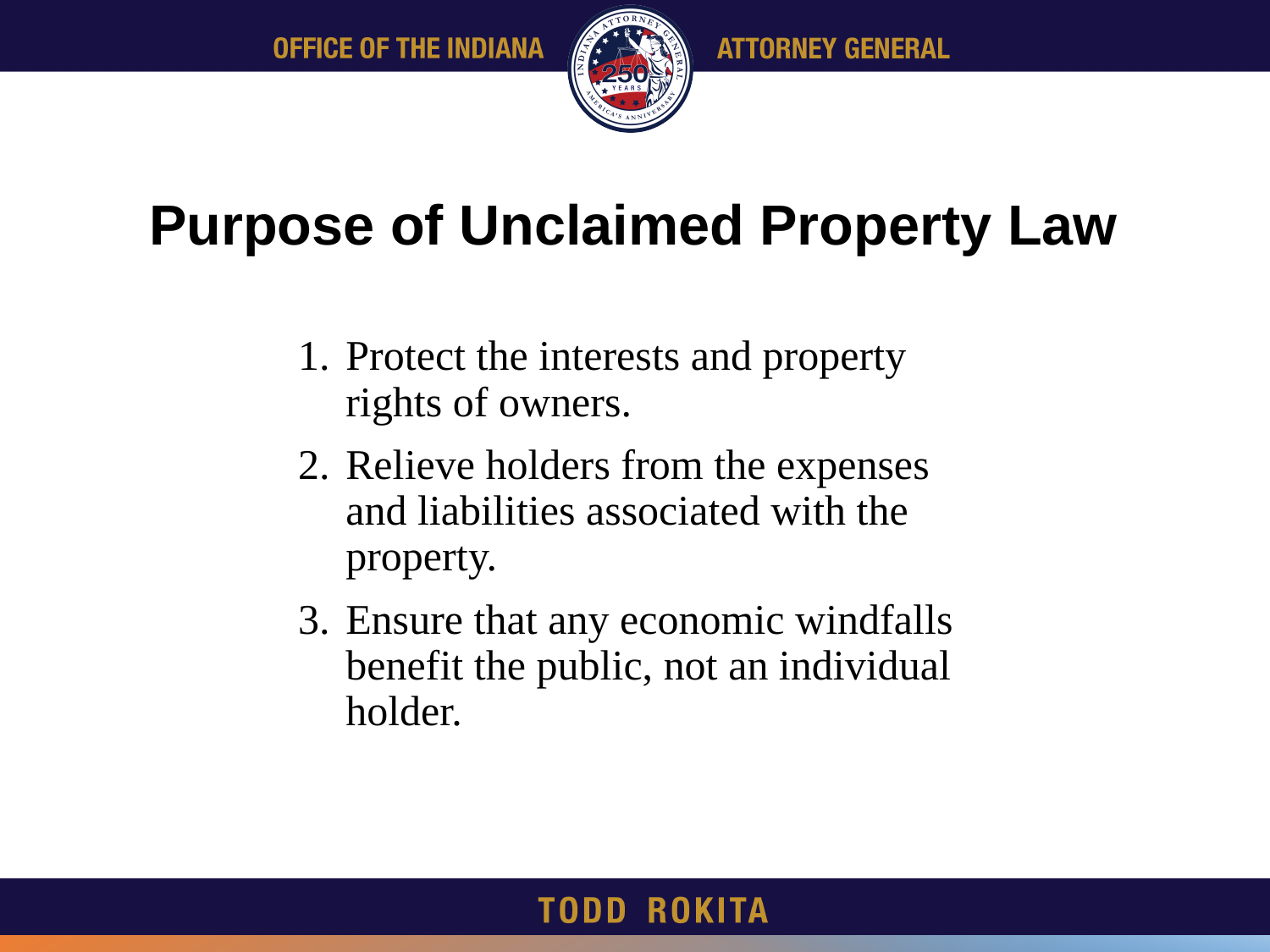

# Purpose of Unclaimed Property Law
Protect the interests and property rights of owners.
Relieve holders from the expenses and liabilities associated with the property.
Ensure that any economic windfalls benefit the public, not an individual holder.